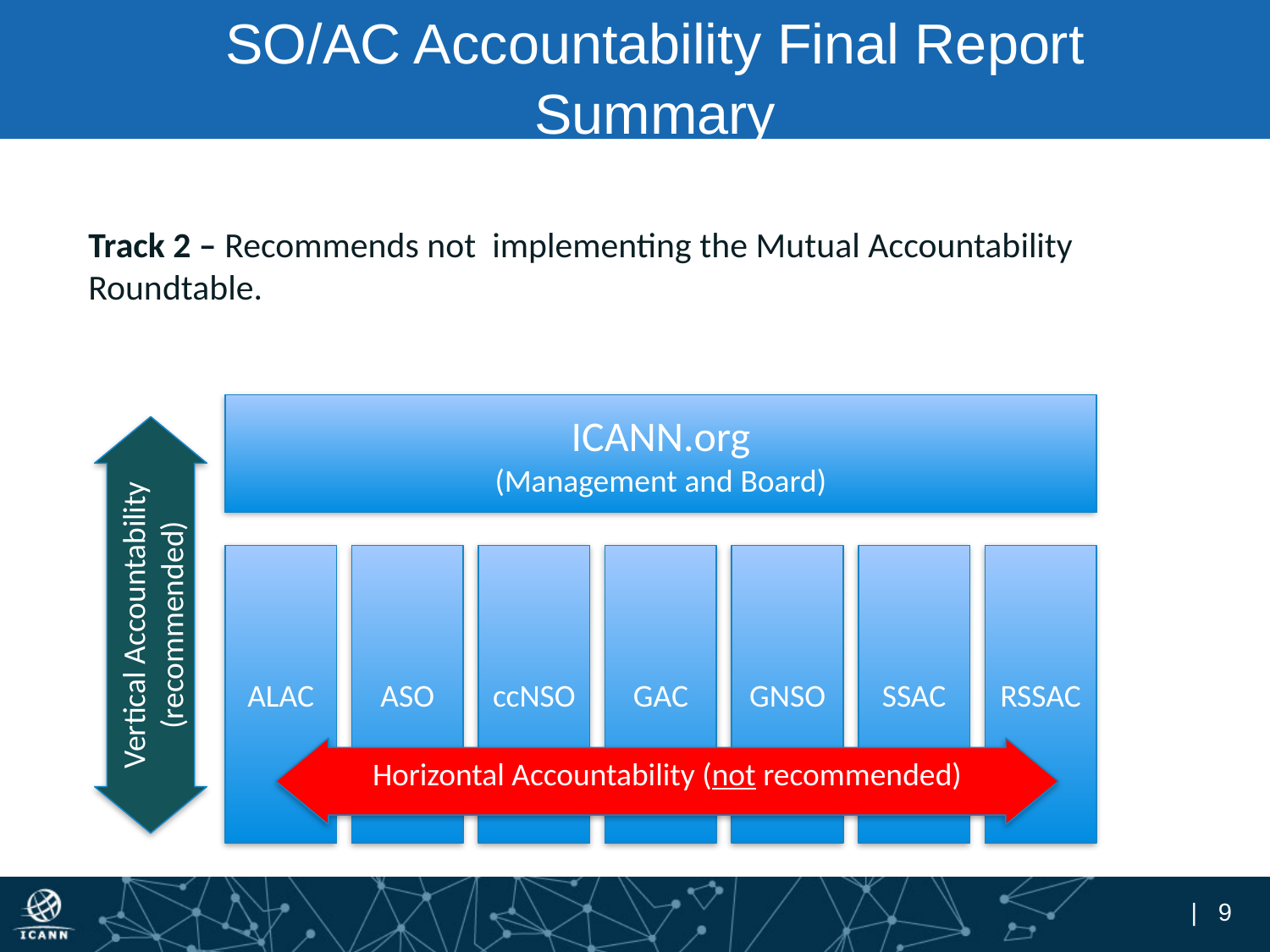

# SO/AC Accountability Final Report Summary
Track 2 – Recommends not  implementing the Mutual Accountability Roundtable.

ICANN.org
(Management and Board)
ALAC
ASO
ccNSO
GAC
GNSO
SSAC
RSSAC
Vertical Accountability (recommended)
Horizontal Accountability (not recommended)